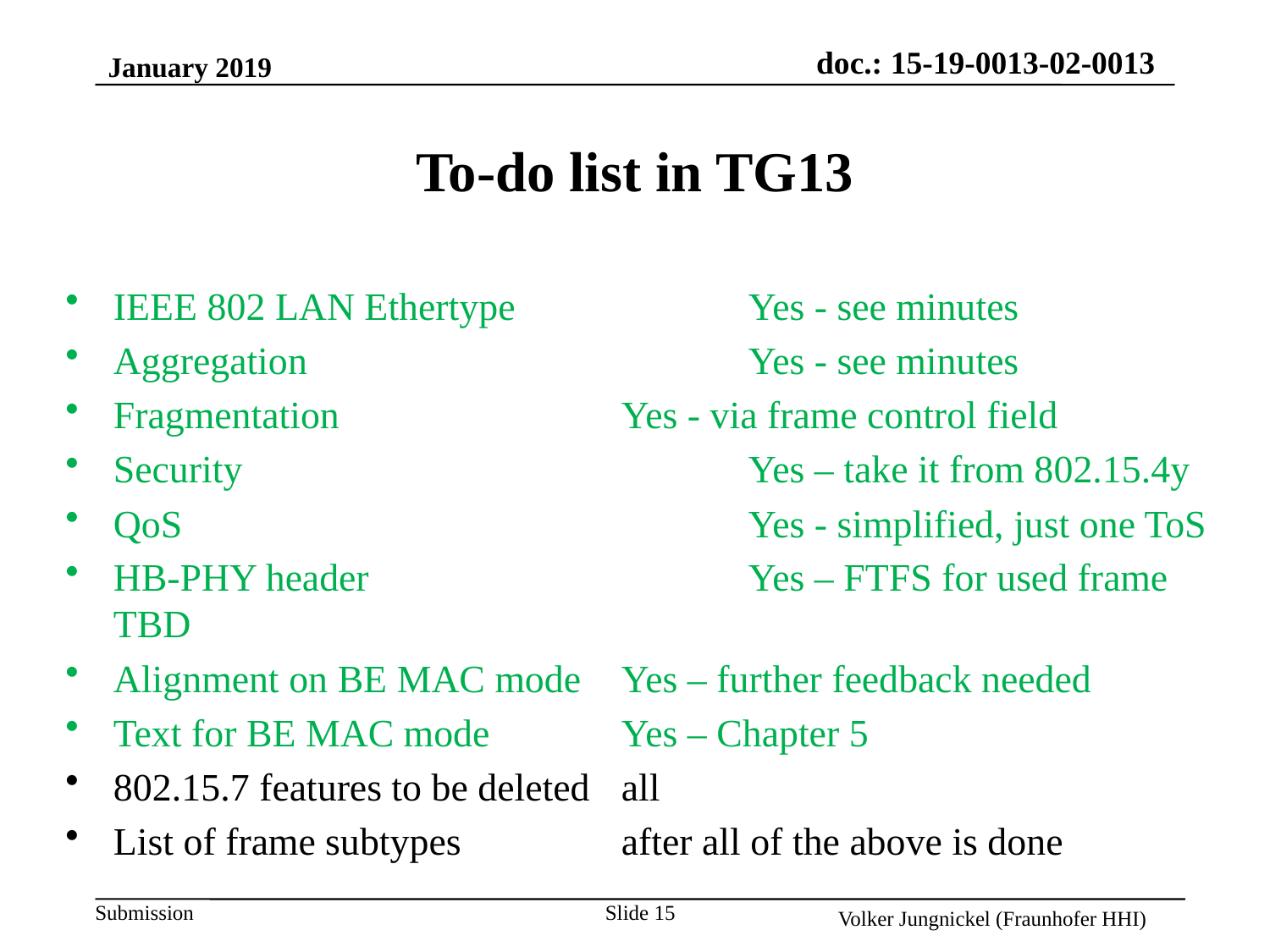

January 2019
# To-do list in TG13
IEEE 802 LAN Ethertype		Yes - see minutes
Aggregation 				Yes - see minutes
Fragmentation 			Yes - via frame control field
Security 				Yes – take it from 802.15.4y
QoS					Yes - simplified, just one ToS
HB-PHY header			Yes – FTFS for used frame TBD
Alignment on BE MAC mode 	Yes – further feedback needed
Text for BE MAC mode		Yes – Chapter 5
802.15.7 features to be deleted	all
List of frame subtypes		after all of the above is done

Slide 15
Volker Jungnickel (Fraunhofer HHI)